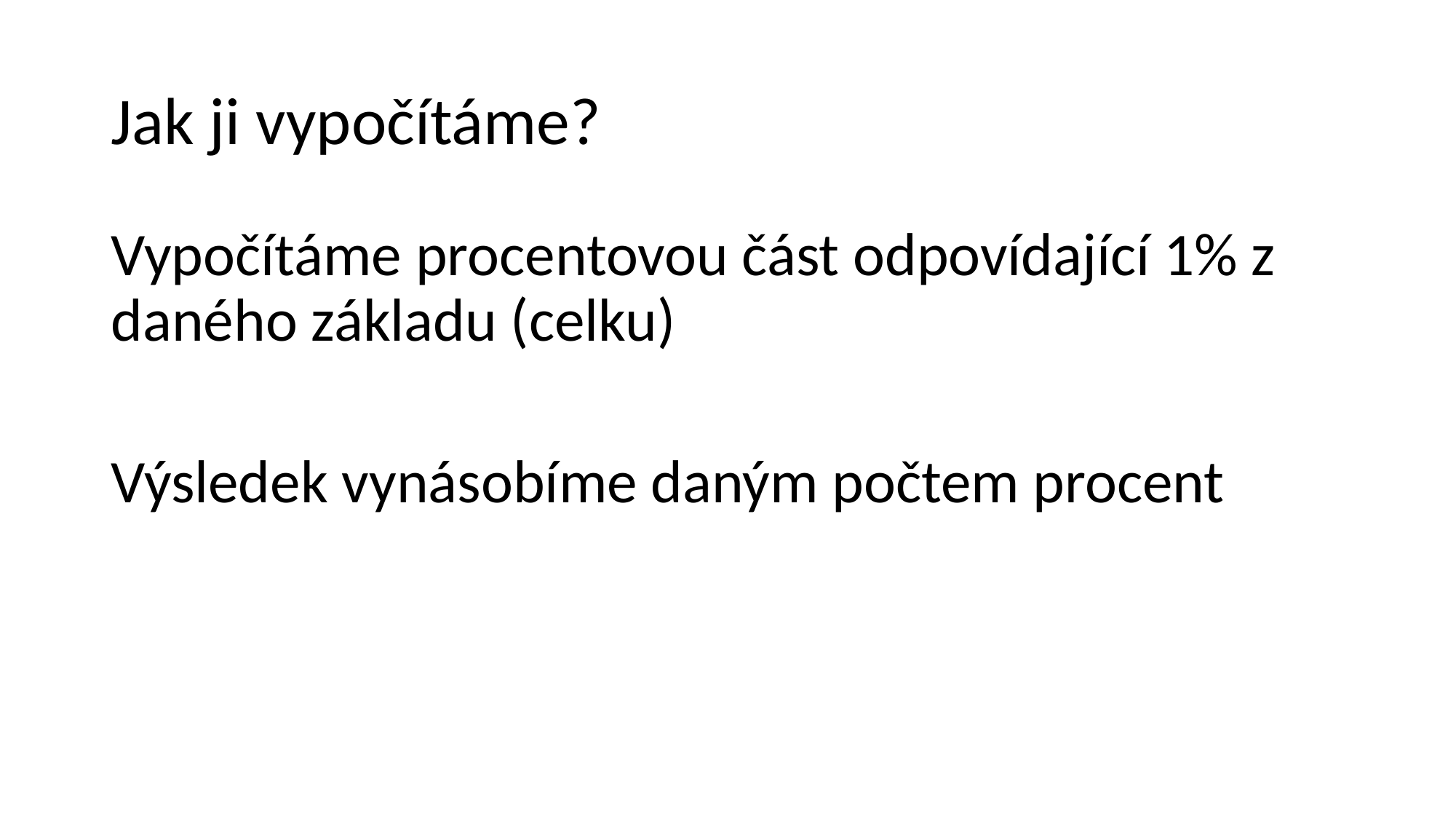

# Jak ji vypočítáme?
Vypočítáme procentovou část odpovídající 1% z daného základu (celku)

Výsledek vynásobíme daným počtem procent